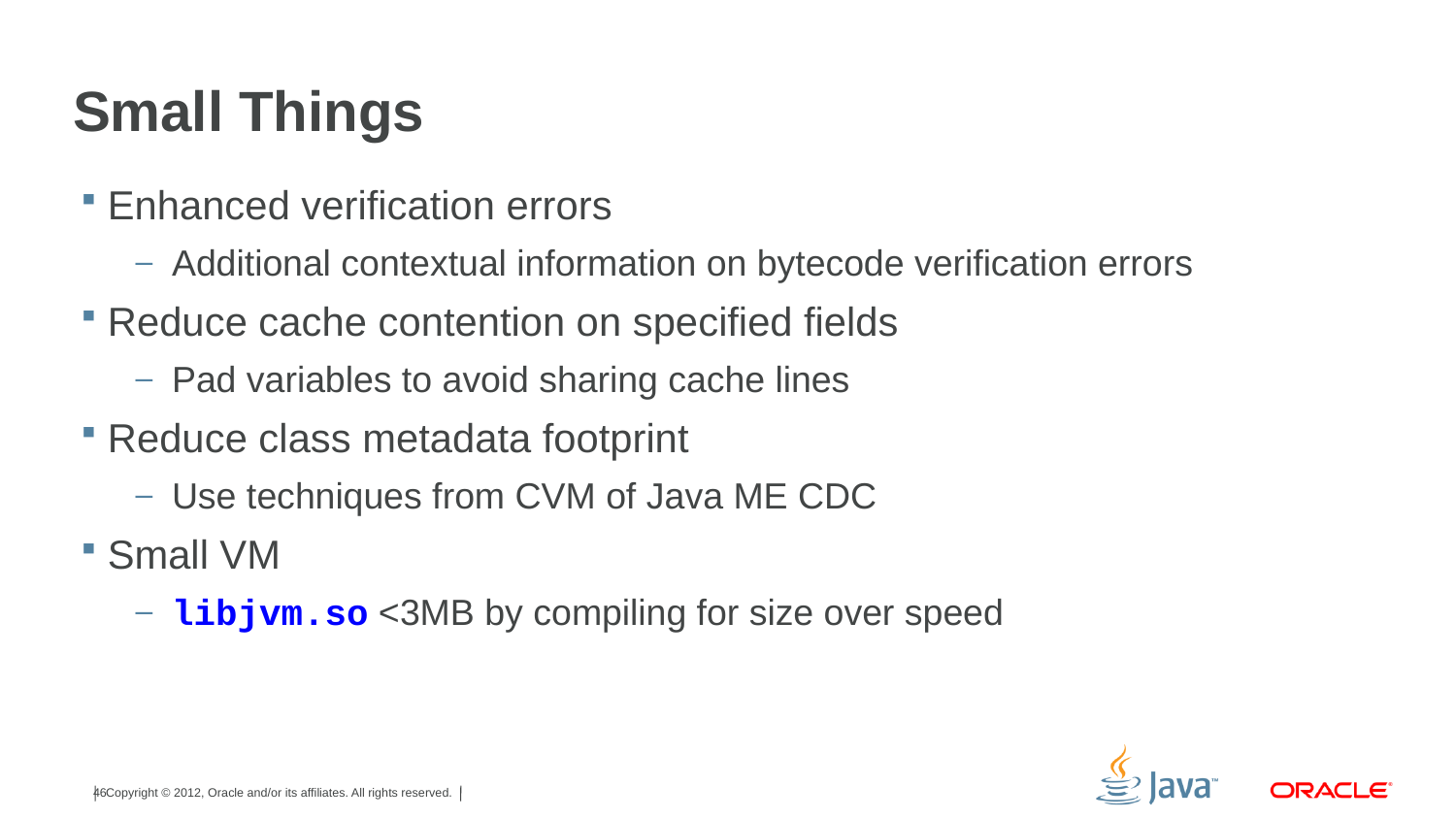

# Small Things
Enhanced verification errors
Additional contextual information on bytecode verification errors
Reduce cache contention on specified fields
Pad variables to avoid sharing cache lines
Reduce class metadata footprint
Use techniques from CVM of Java ME CDC
Small VM
libjvm.so <3MB by compiling for size over speed